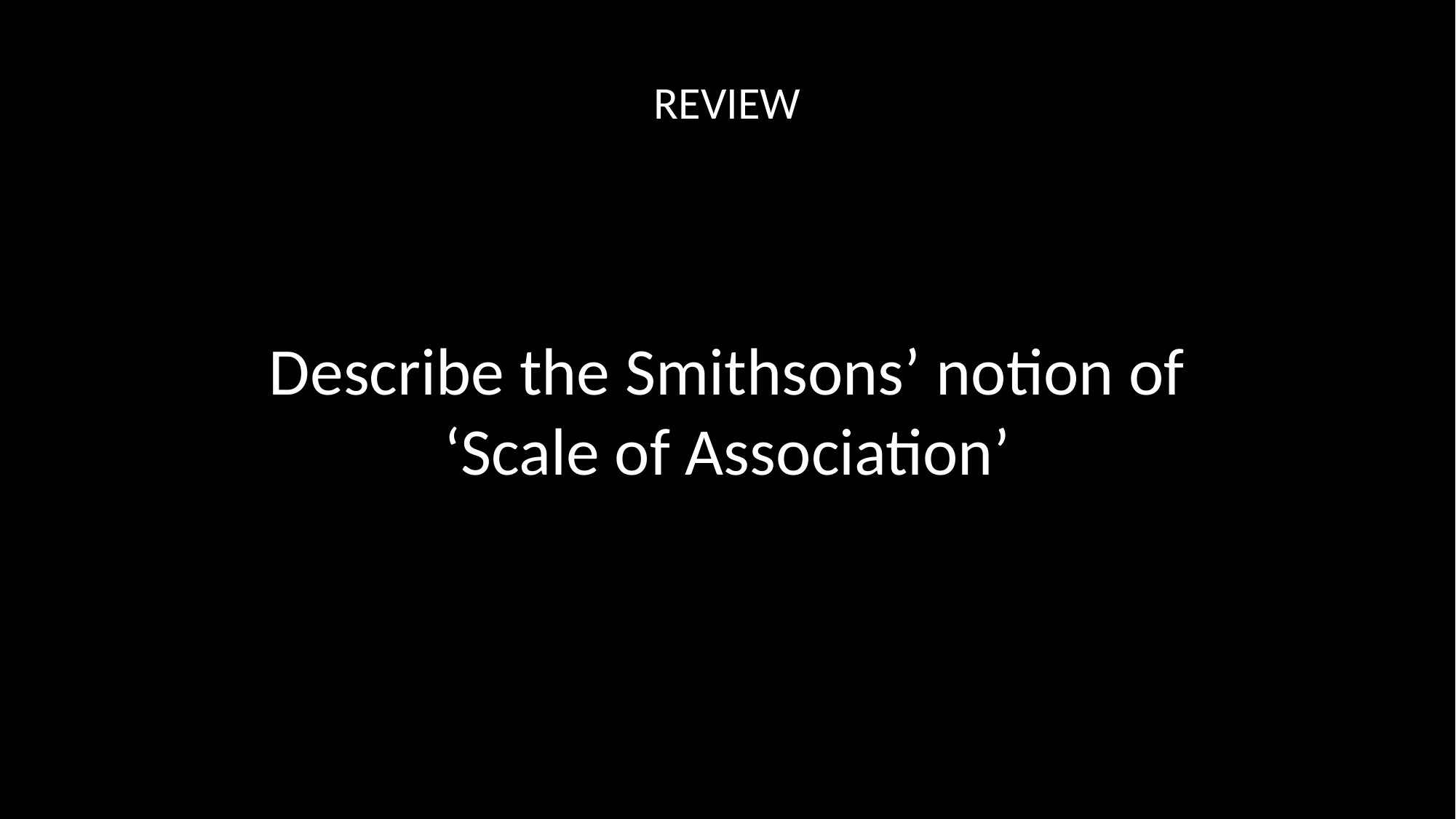

REVIEW
Describe the Smithsons’ notion of
‘Scale of Association’